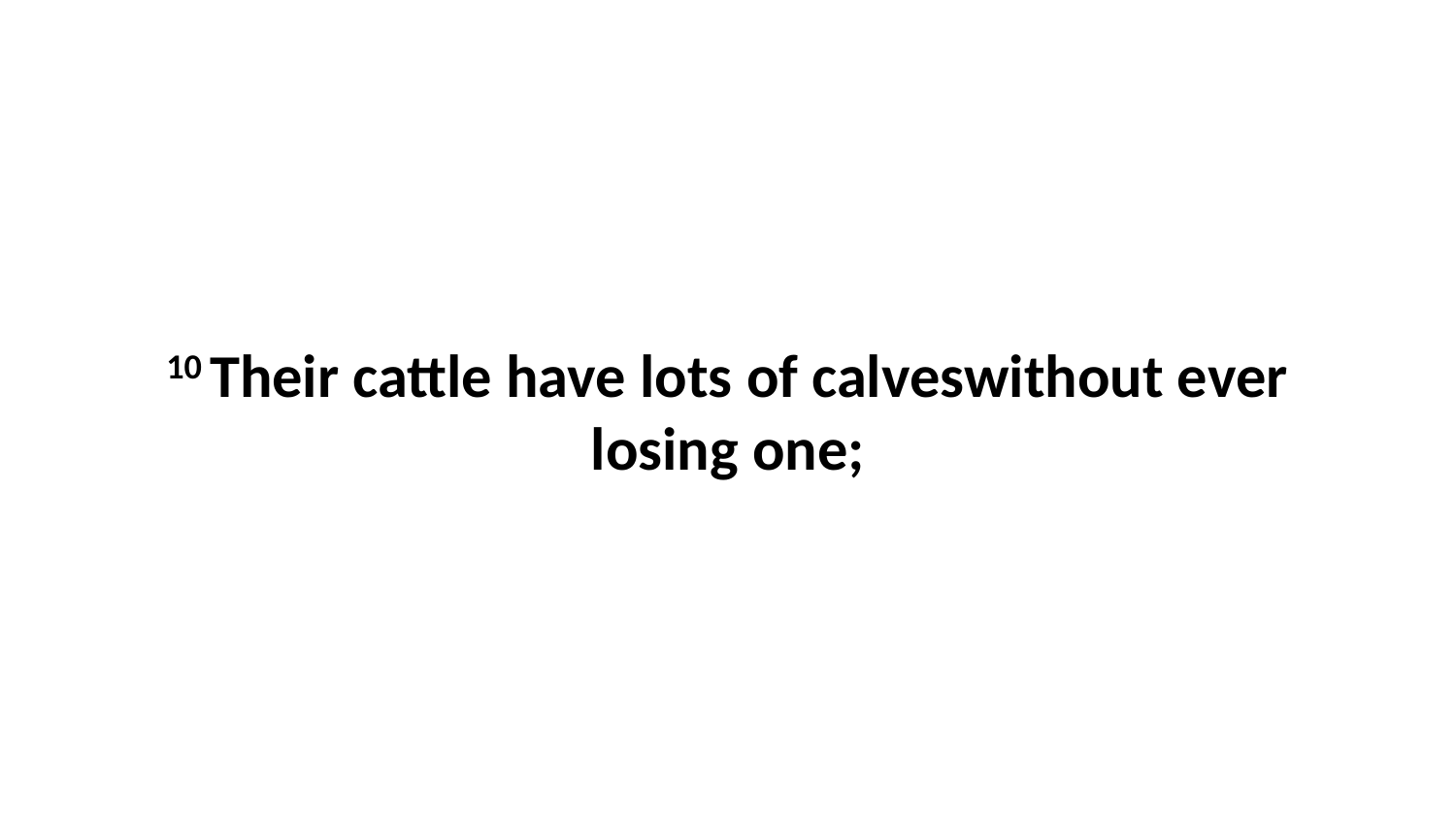

10 Their cattle have lots of calveswithout ever losing one;